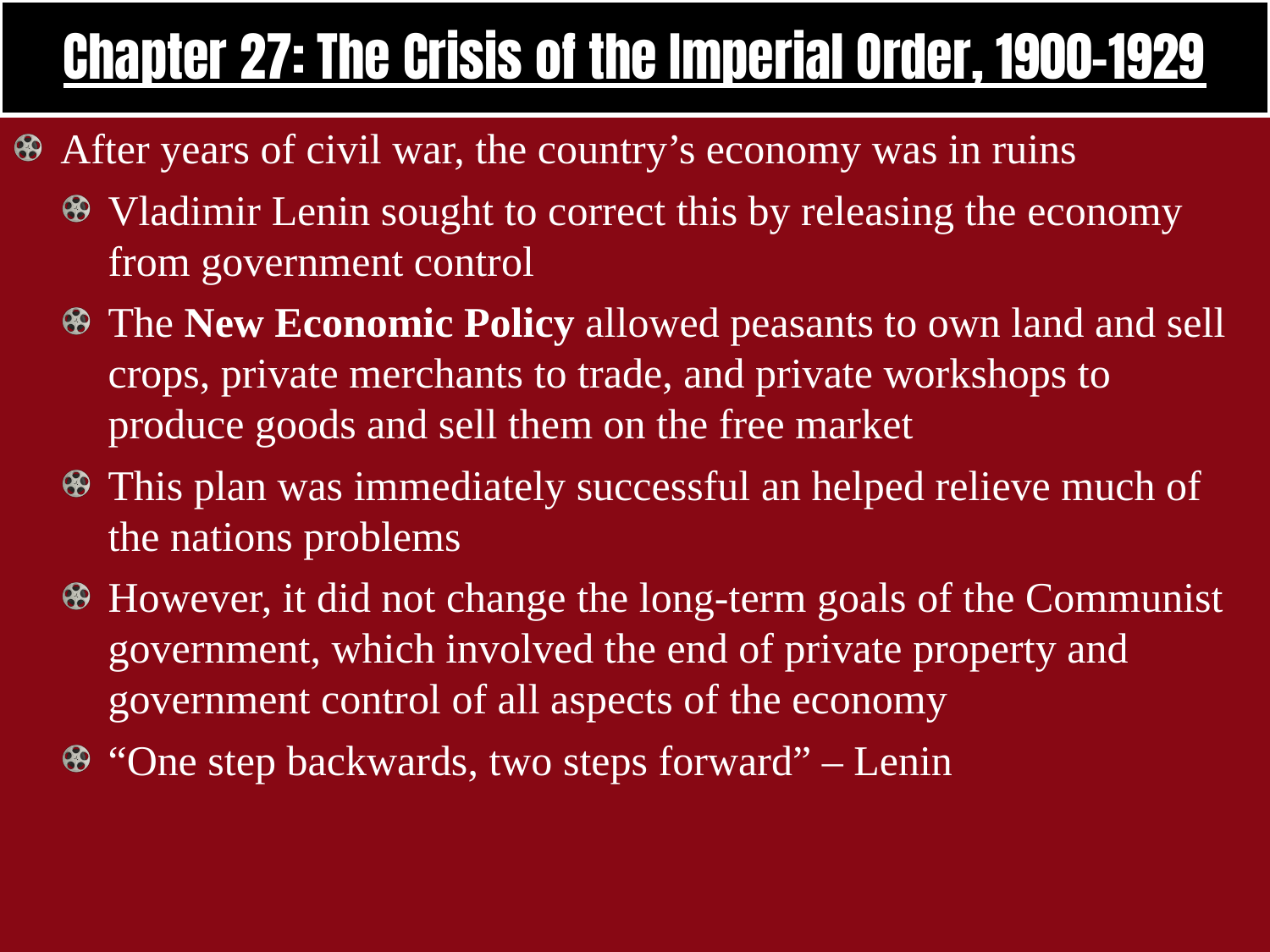

# Chapter 27: The Crisis of the Imperial Order, 1900-1929
After years of civil war, the country’s economy was in ruins
Vladimir Lenin sought to correct this by releasing the economy from government control
The New Economic Policy allowed peasants to own land and sell crops, private merchants to trade, and private workshops to produce goods and sell them on the free market
This plan was immediately successful an helped relieve much of the nations problems
However, it did not change the long-term goals of the Communist government, which involved the end of private property and government control of all aspects of the economy
“One step backwards, two steps forward” – Lenin